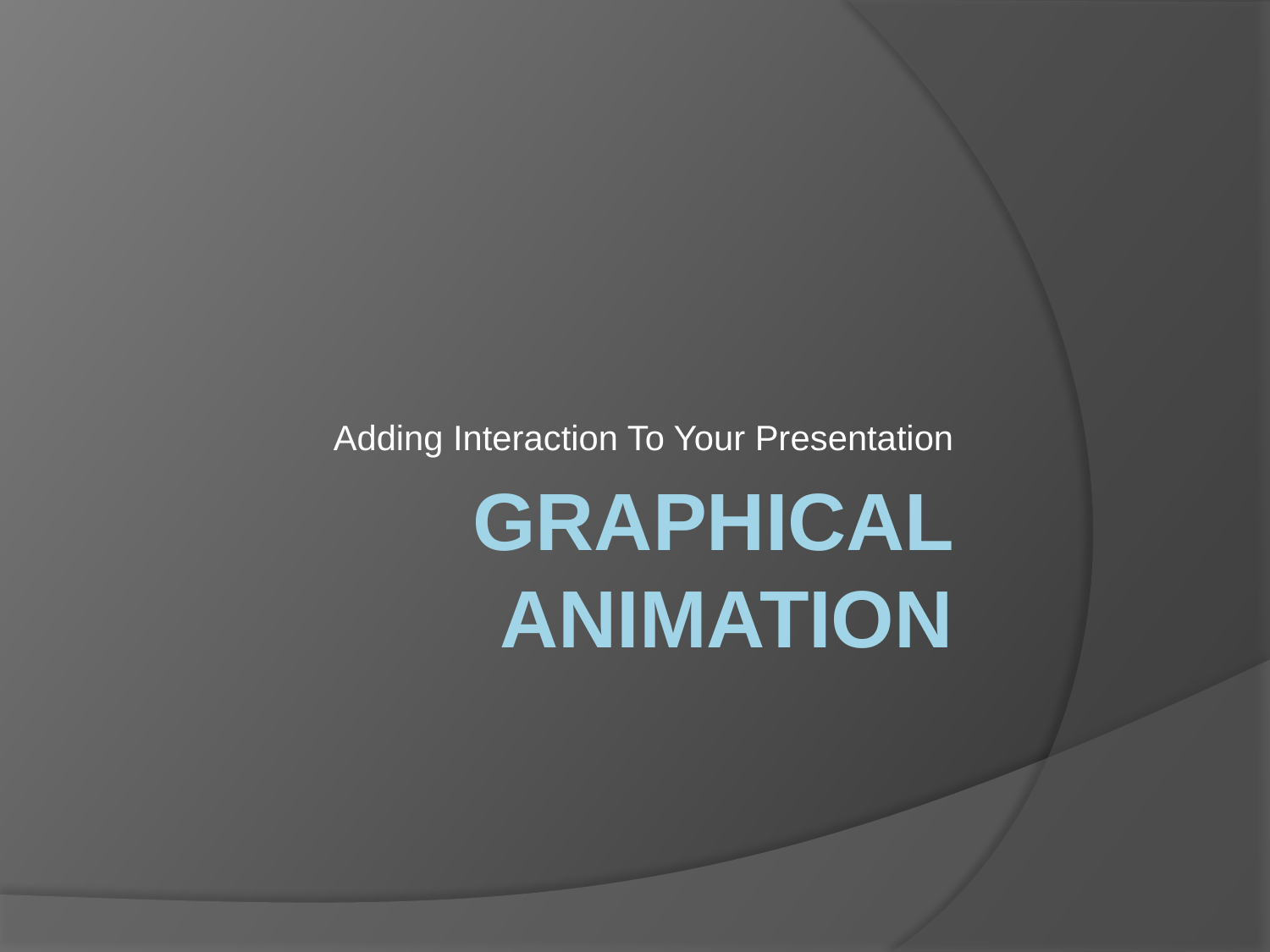

Adding Interaction To Your Presentation
# Graphical Animation